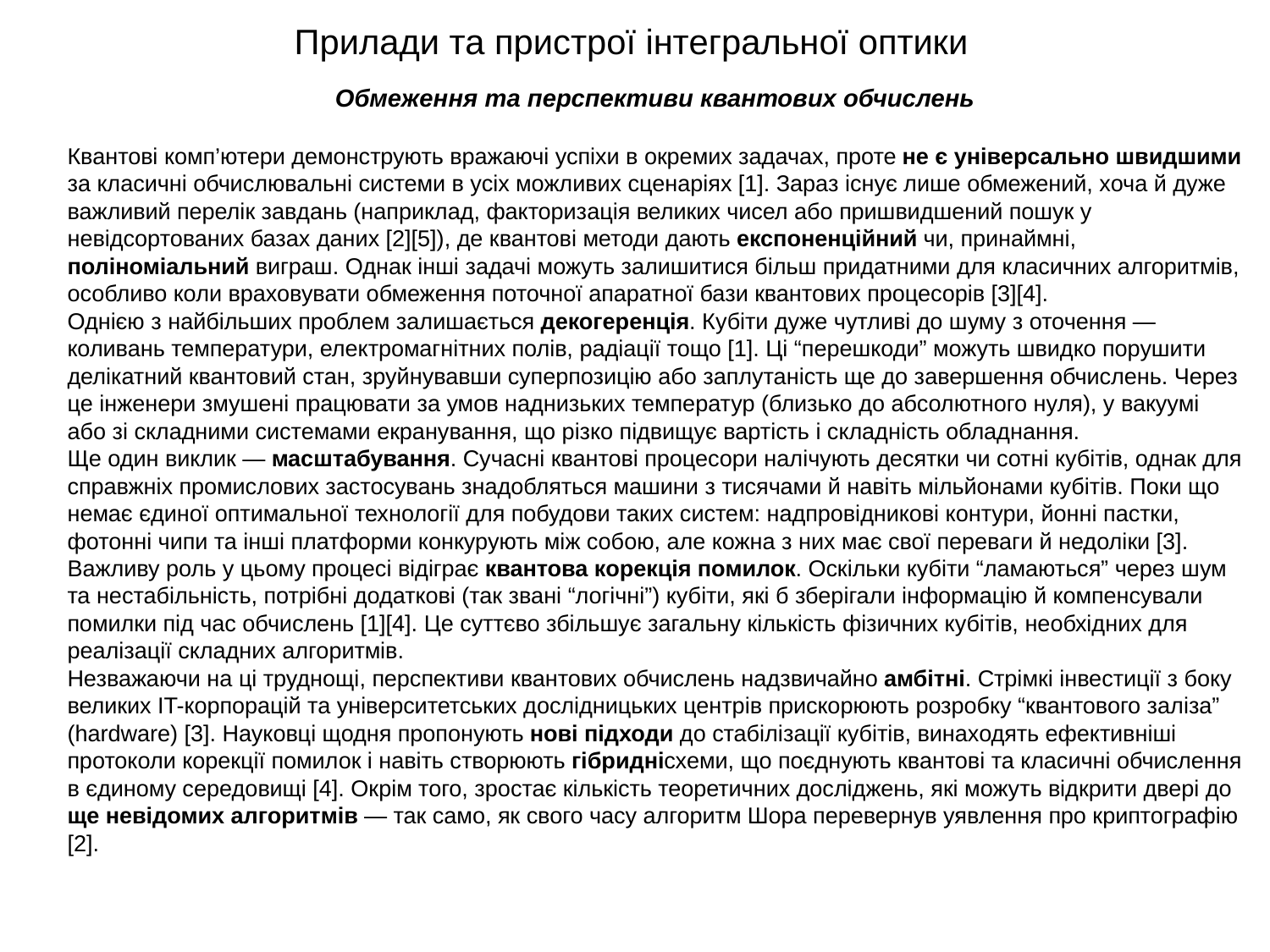

# Прилади та пристрої інтегральної оптики
Обмеження та перспективи квантових обчислень

Квантові комп’ютери демонструють вражаючі успіхи в окремих задачах, проте не є універсально швидшими за класичні обчислювальні системи в усіх можливих сценаріях [1]. Зараз існує лише обмежений, хоча й дуже важливий перелік завдань (наприклад, факторизація великих чисел або пришвидшений пошук у невідсортованих базах даних [2][5]), де квантові методи дають експоненційний чи, принаймні, поліноміальний виграш. Однак інші задачі можуть залишитися більш придатними для класичних алгоритмів, особливо коли враховувати обмеження поточної апаратної бази квантових процесорів [3][4].
Однією з найбільших проблем залишається декогеренція. Кубіти дуже чутливі до шуму з оточення — коливань температури, електромагнітних полів, радіації тощо [1]. Ці “перешкоди” можуть швидко порушити делікатний квантовий стан, зруйнувавши суперпозицію або заплутаність ще до завершення обчислень. Через це інженери змушені працювати за умов наднизьких температур (близько до абсолютного нуля), у вакуумі або зі складними системами екранування, що різко підвищує вартість і складність обладнання.
Ще один виклик — масштабування. Сучасні квантові процесори налічують десятки чи сотні кубітів, однак для справжніх промислових застосувань знадобляться машини з тисячами й навіть мільйонами кубітів. Поки що немає єдиної оптимальної технології для побудови таких систем: надпровідникові контури, йонні пастки, фотонні чипи та інші платформи конкурують між собою, але кожна з них має свої переваги й недоліки [3].
Важливу роль у цьому процесі відіграє квантова корекція помилок. Оскільки кубіти “ламаються” через шум та нестабільність, потрібні додаткові (так звані “логічні”) кубіти, які б зберігали інформацію й компенсували помилки під час обчислень [1][4]. Це суттєво збільшує загальну кількість фізичних кубітів, необхідних для реалізації складних алгоритмів.
Незважаючи на ці труднощі, перспективи квантових обчислень надзвичайно амбітні. Стрімкі інвестиції з боку великих IT-корпорацій та університетських дослідницьких центрів прискорюють розробку “квантового заліза” (hardware) [3]. Науковці щодня пропонують нові підходи до стабілізації кубітів, винаходять ефективніші протоколи корекції помилок і навіть створюють гібриднісхеми, що поєднують квантові та класичні обчислення в єдиному середовищі [4]. Окрім того, зростає кількість теоретичних досліджень, які можуть відкрити двері до ще невідомих алгоритмів — так само, як свого часу алгоритм Шора перевернув уявлення про криптографію [2].